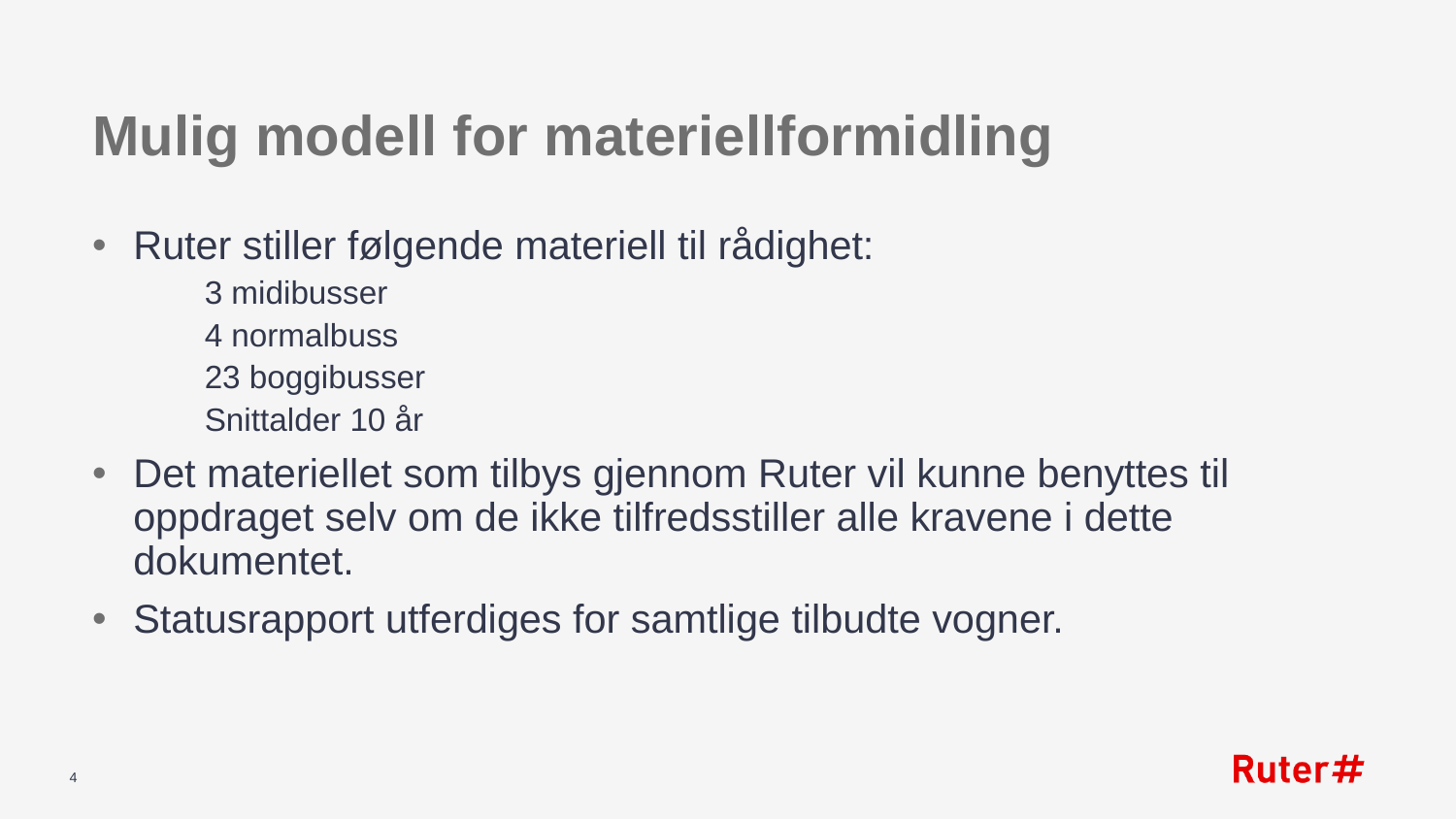

# Mulig modell for materiellformidling
Ruter stiller følgende materiell til rådighet:
3 midibusser
4 normalbuss
23 boggibusser
Snittalder 10 år
Det materiellet som tilbys gjennom Ruter vil kunne benyttes til oppdraget selv om de ikke tilfredsstiller alle kravene i dette dokumentet.
Statusrapport utferdiges for samtlige tilbudte vogner.

4